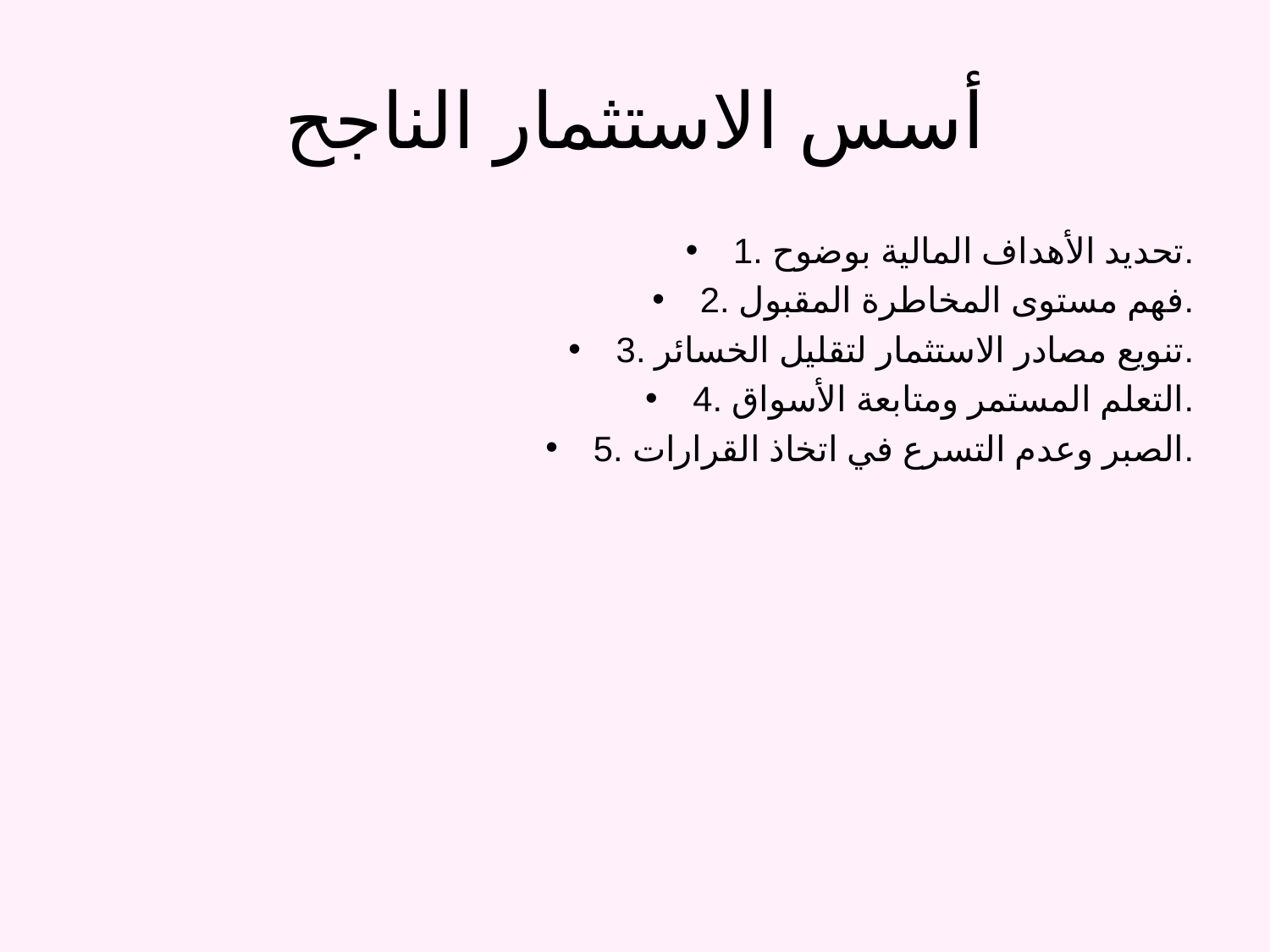

# أسس الاستثمار الناجح
1. تحديد الأهداف المالية بوضوح.
2. فهم مستوى المخاطرة المقبول.
3. تنويع مصادر الاستثمار لتقليل الخسائر.
4. التعلم المستمر ومتابعة الأسواق.
5. الصبر وعدم التسرع في اتخاذ القرارات.